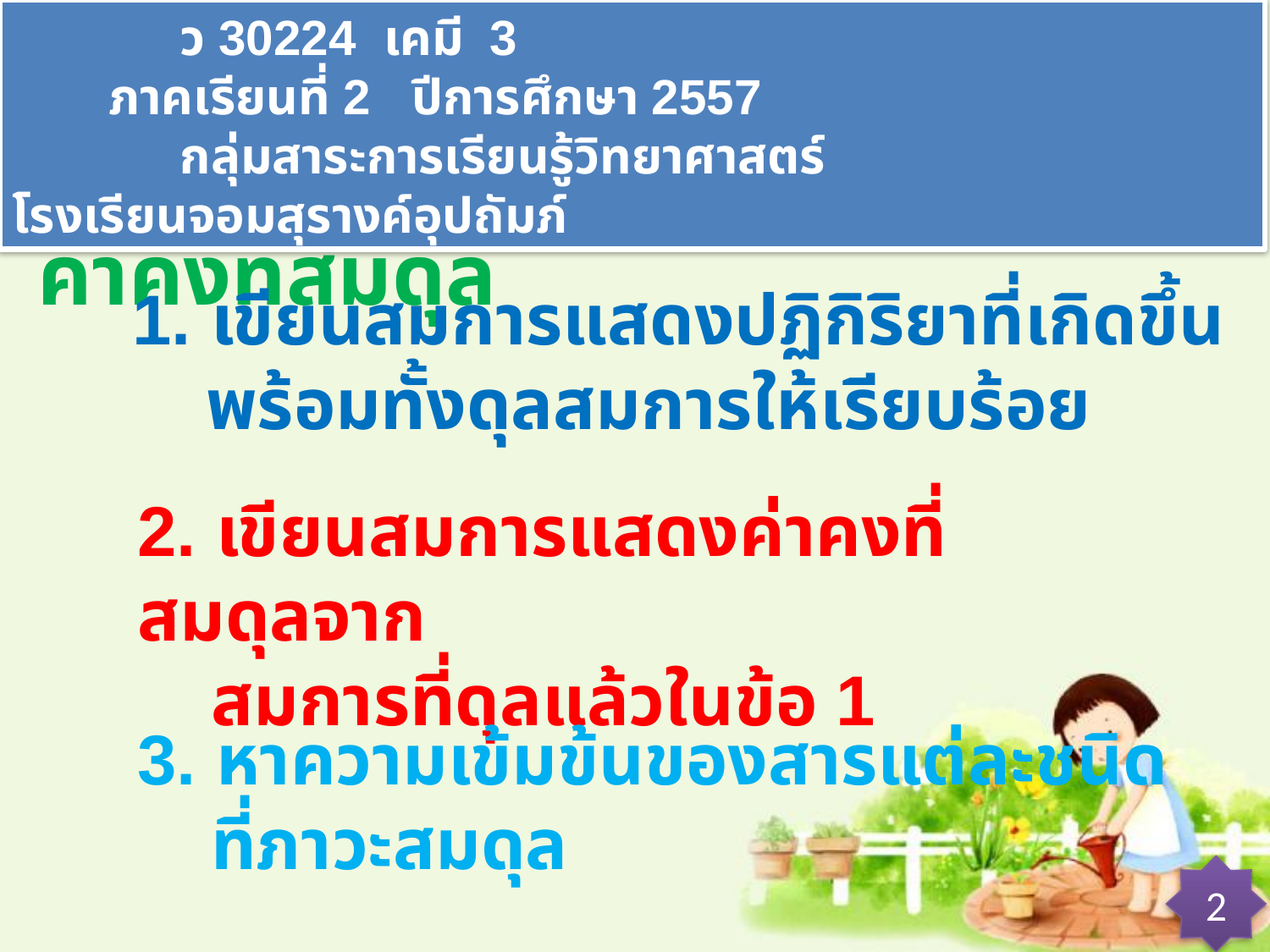

ว 30224  เคมี  3                                                             ภาคเรียนที่ 2   ปีการศึกษา 2557
             กลุ่มสาระการเรียนรู้วิทยาศาสตร์                                  โรงเรียนจอมสุรางค์อุปถัมภ์
# หลักการคำนวณเกี่ยวกับค่าคงที่สมดุล
1. เขียนสมการแสดงปฏิกิริยาที่เกิดขึ้น
    พร้อมทั้งดุลสมการให้เรียบร้อย
2. เขียนสมการแสดงค่าคงที่สมดุลจาก
    สมการที่ดุลแล้วในข้อ 1
3. หาความเข้มข้นของสารแต่ละชนิด
    ที่ภาวะสมดุล
2